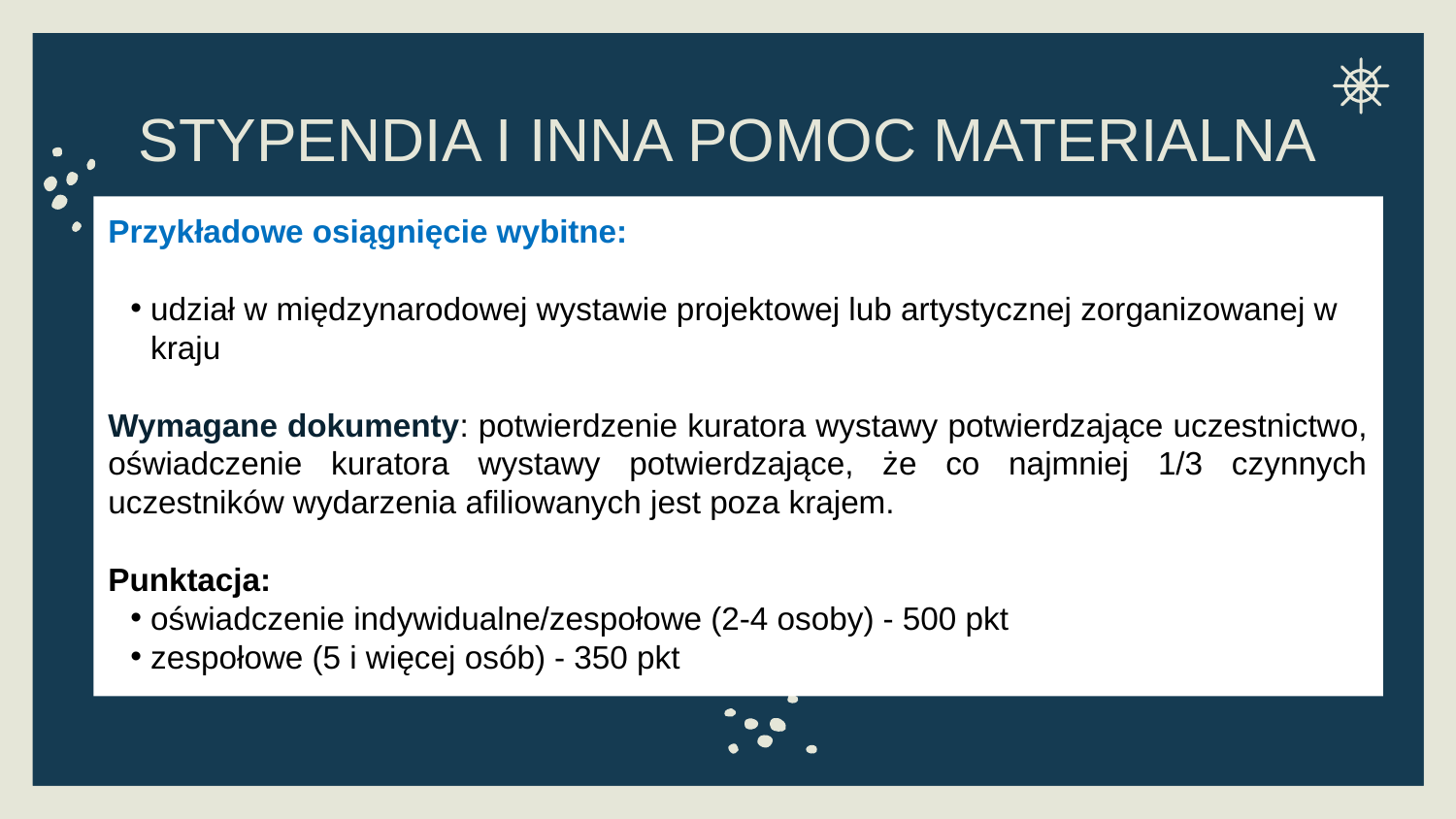

# STYPENDIA I INNA POMOC MATERIALNA
Przykładowe osiągnięcie wybitne:

udział w międzynarodowej wystawie projektowej lub artystycznej zorganizowanej w kraju

Wymagane dokumenty: potwierdzenie kuratora wystawy potwierdzające uczestnictwo, oświadczenie kuratora wystawy potwierdzające, że co najmniej 1/3 czynnych uczestników wydarzenia afiliowanych jest poza krajem.

Punktacja:
oświadczenie indywidualne/zespołowe (2-4 osoby) - 500 pkt
zespołowe (5 i więcej osób) - 350 pkt